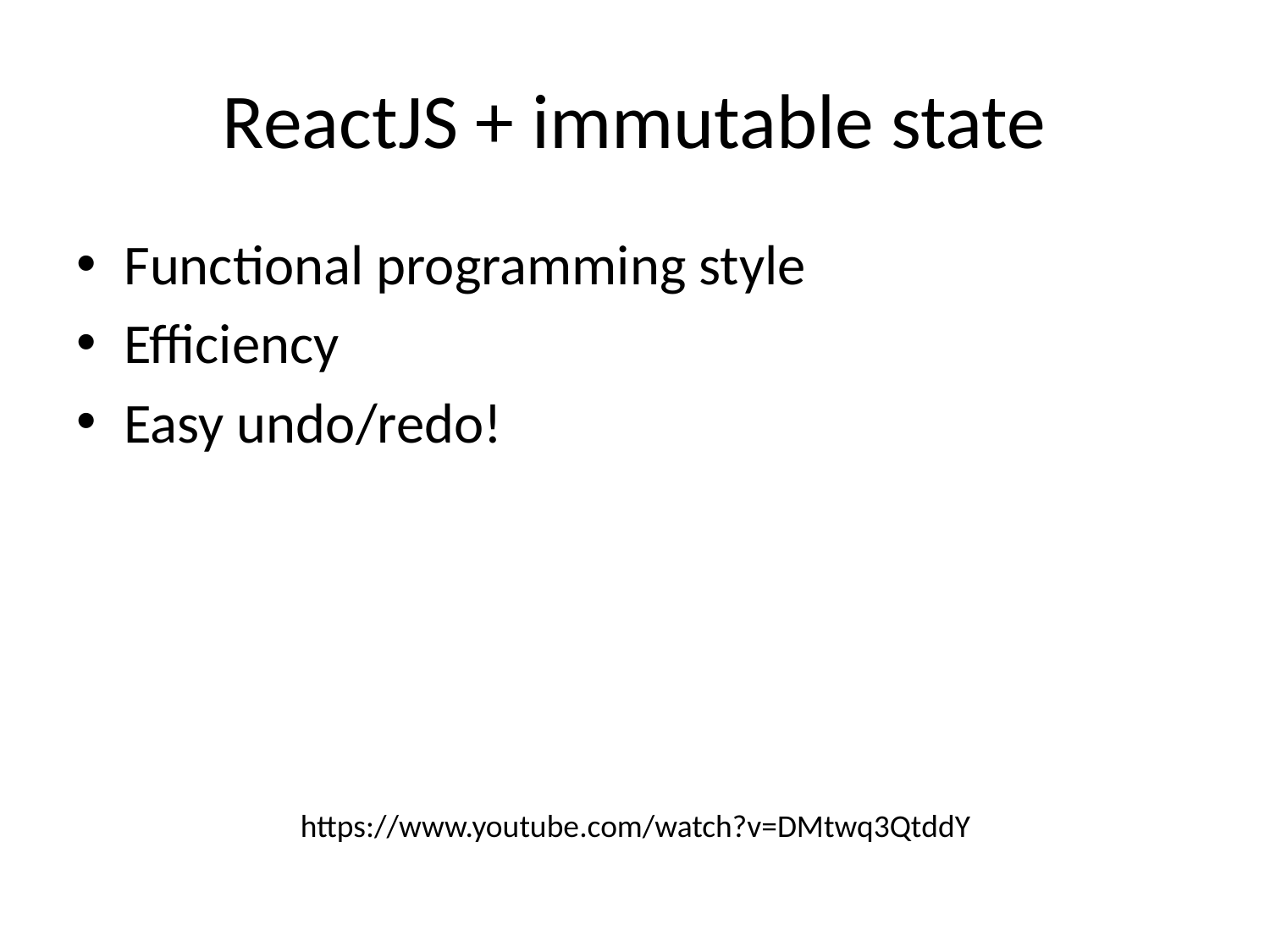

# ReactJS + immutable state
Functional programming style
Efficiency
Easy undo/redo!
https://www.youtube.com/watch?v=DMtwq3QtddY